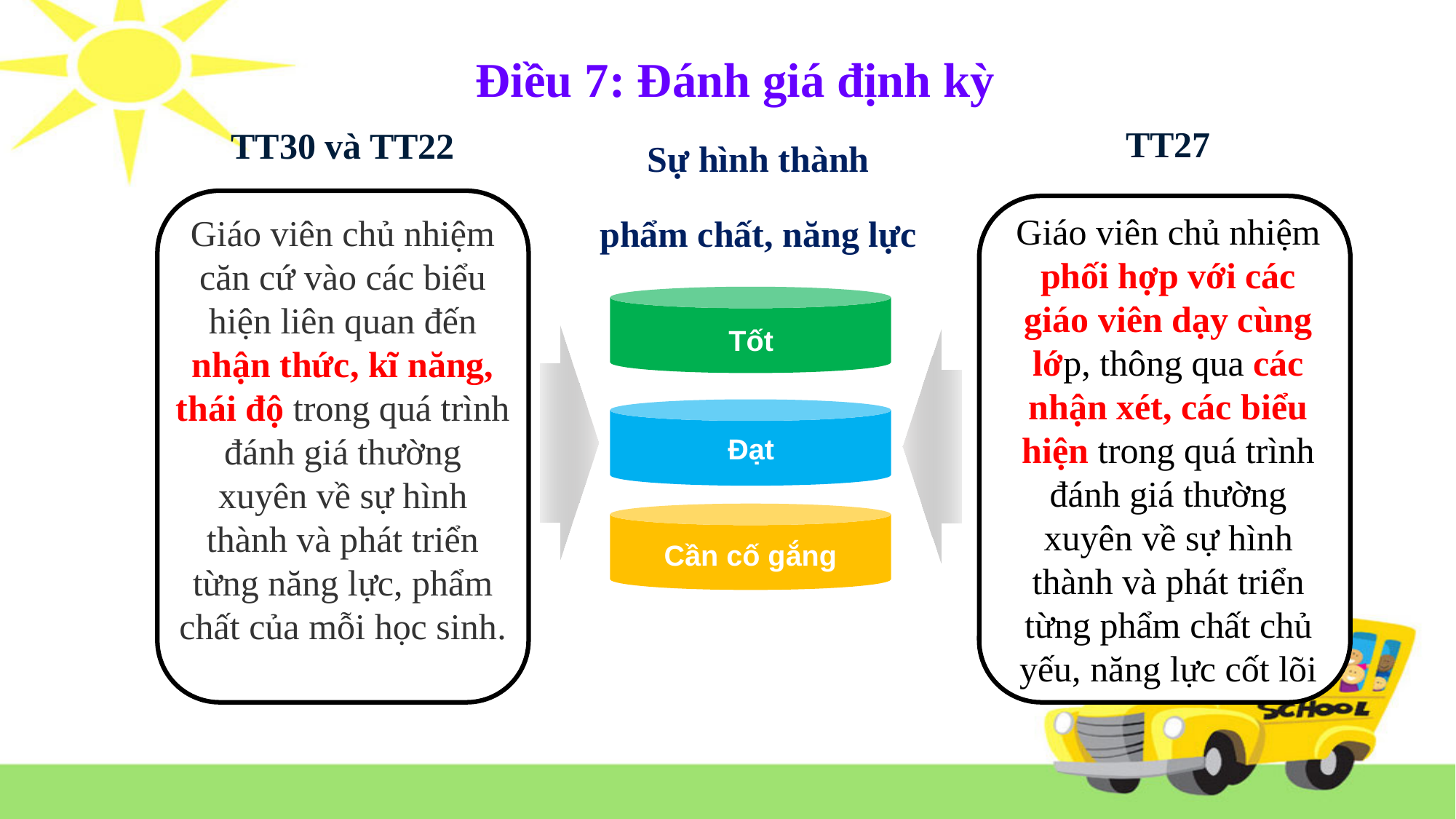

# Điều 7: Đánh giá định kỳ
TT27

Giáo viên chủ nhiệm phối hợp với các giáo viên dạy cùng lớp, thông qua các nhận xét, các biểu hiện trong quá trình đánh giá thường xuyên về sự hình thành và phát triển từng phẩm chất chủ yếu, năng lực cốt lõi
TT30 và TT22

Giáo viên chủ nhiệm căn cứ vào các biểu hiện liên quan đến nhận thức, kĩ năng, thái độ trong quá trình đánh giá thường xuyên về sự hình thành và phát triển từng năng lực, phẩm chất của mỗi học sinh.
Sự hình thành
phẩm chất, năng lực

Chữ

Tốt

Đạt

Cần cố gắng